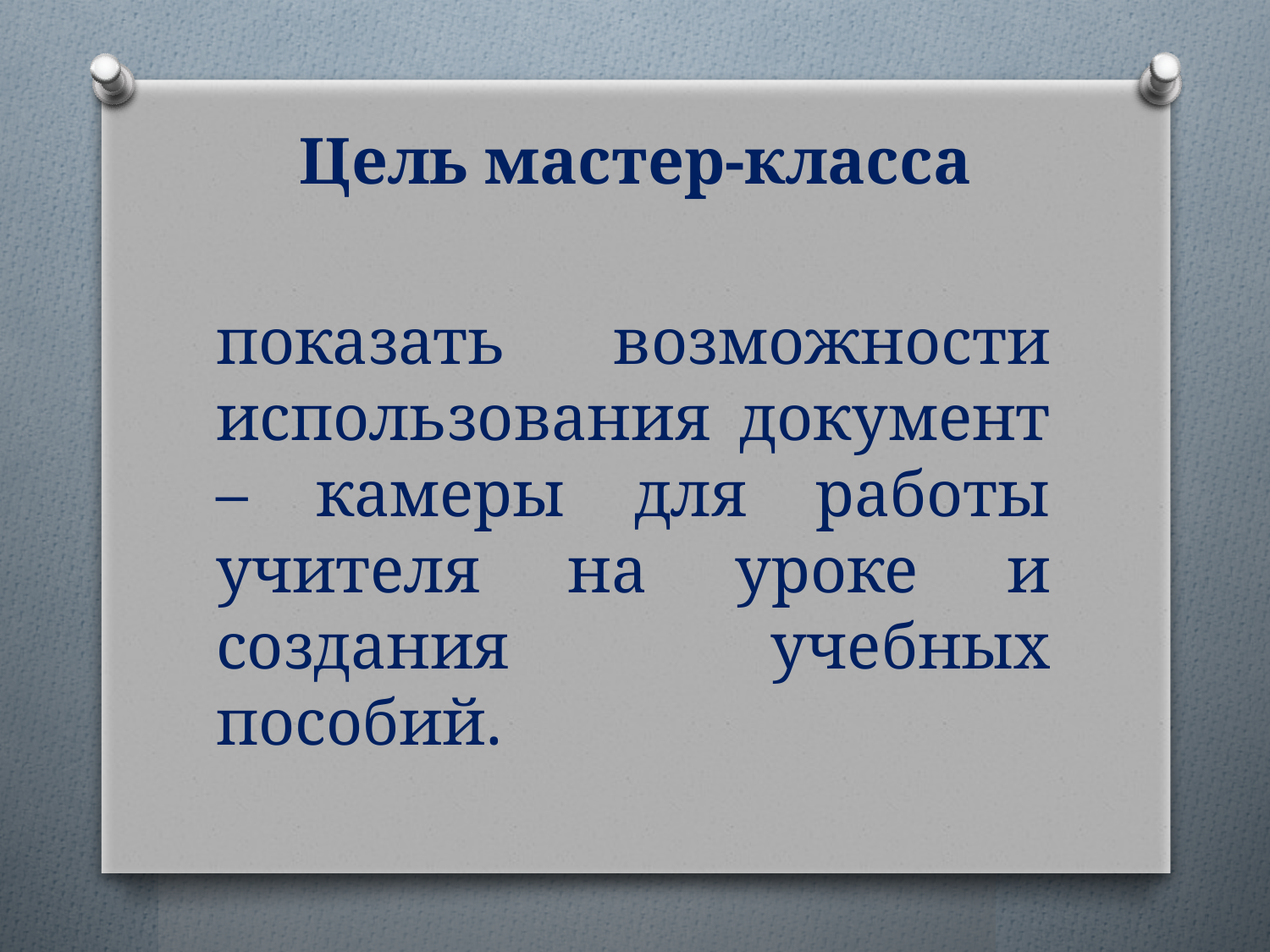

# Цель мастер-класса
показать возможности использования документ – камеры для работы учителя на уроке и создания учебных пособий.